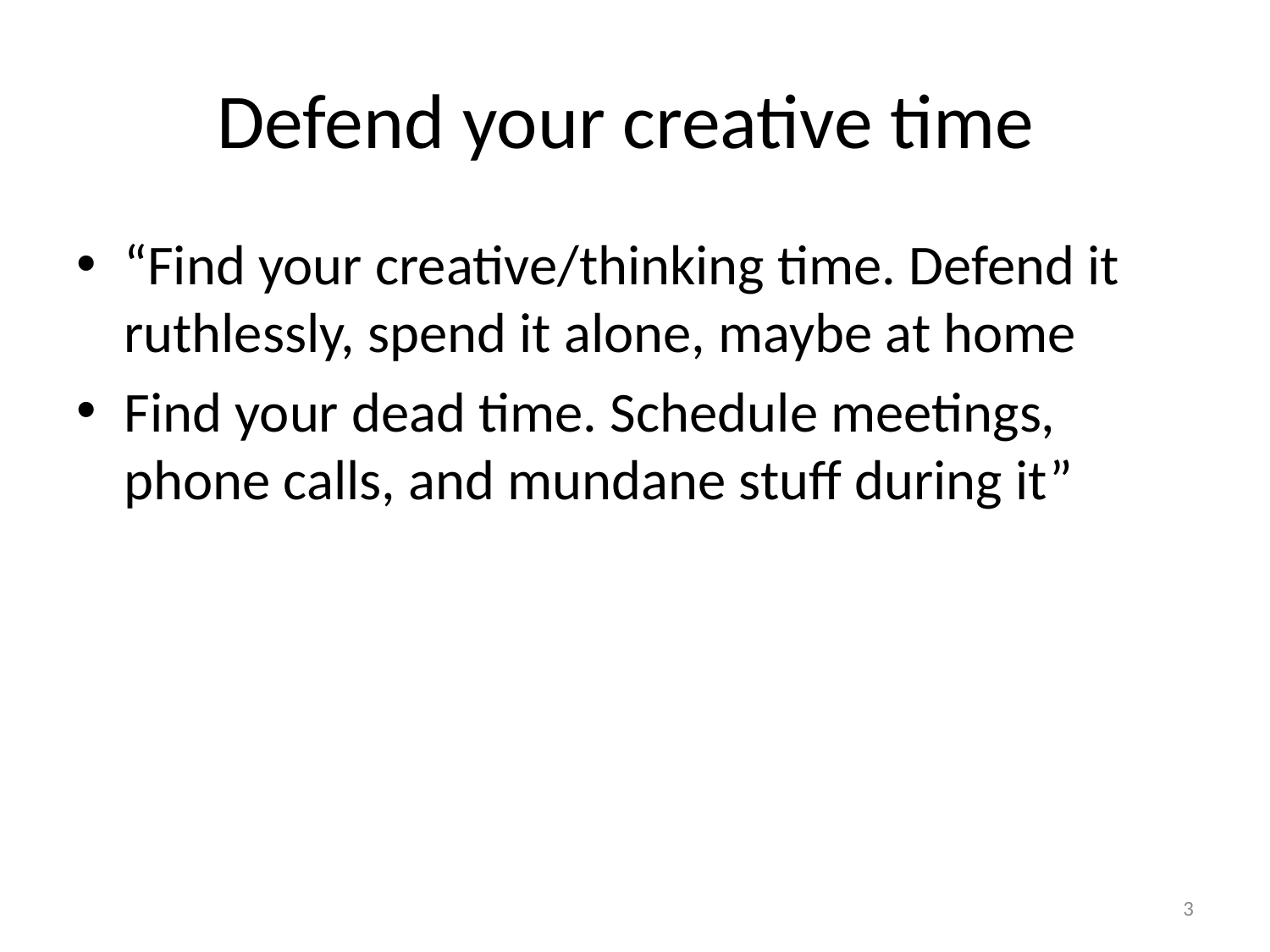

# Defend your creative time
“Find your creative/thinking time. Defend it ruthlessly, spend it alone, maybe at home
Find your dead time. Schedule meetings, phone calls, and mundane stuff during it”

3